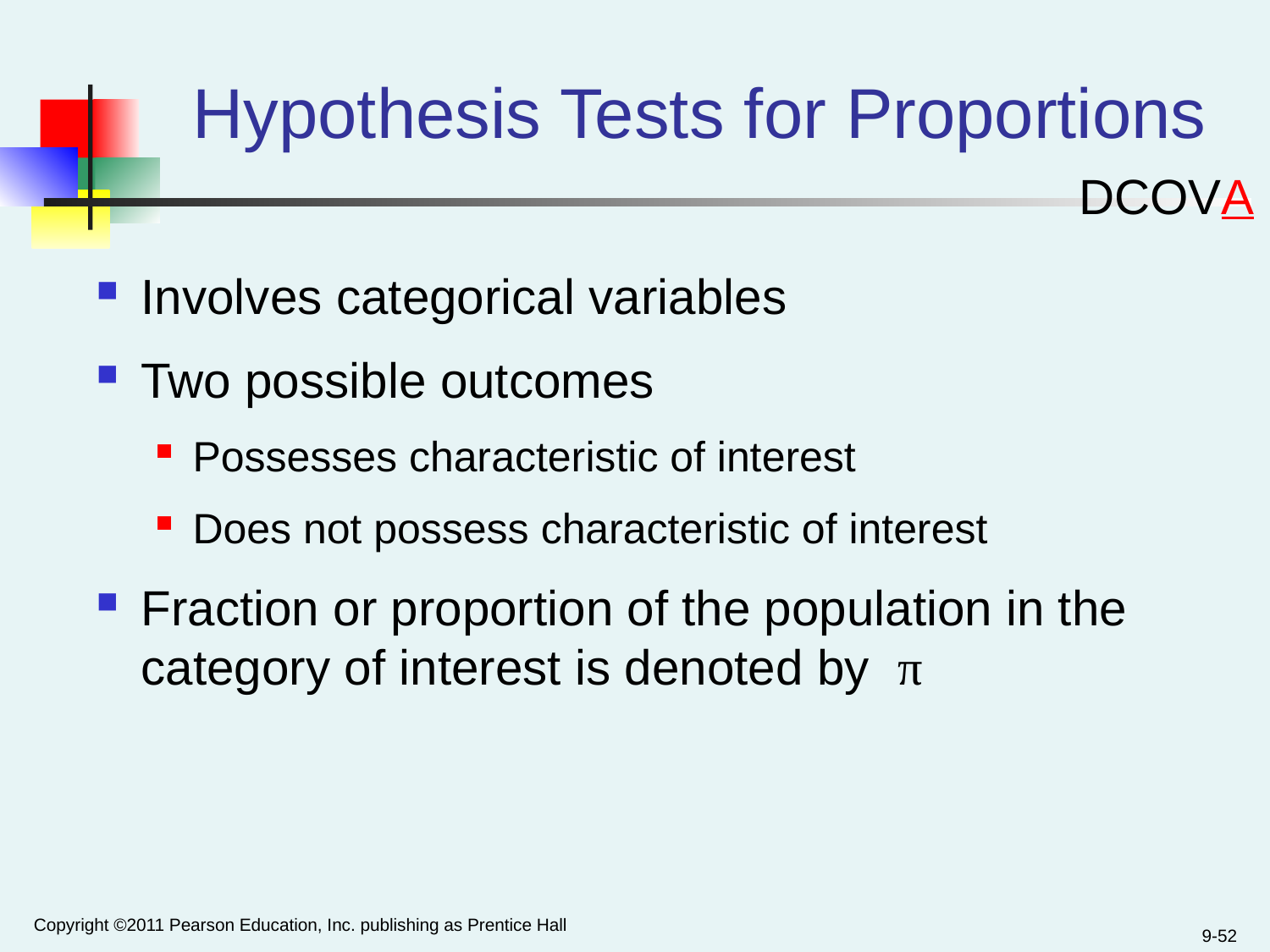

Hypothesis Tests for Proportions
DCOVA
Involves categorical variables
Two possible outcomes
Possesses characteristic of interest
Does not possess characteristic of interest
Fraction or proportion of the population in the category of interest is denoted by  π
Copyright ©2011 Pearson Education, Inc. publishing as Prentice Hall
9-52